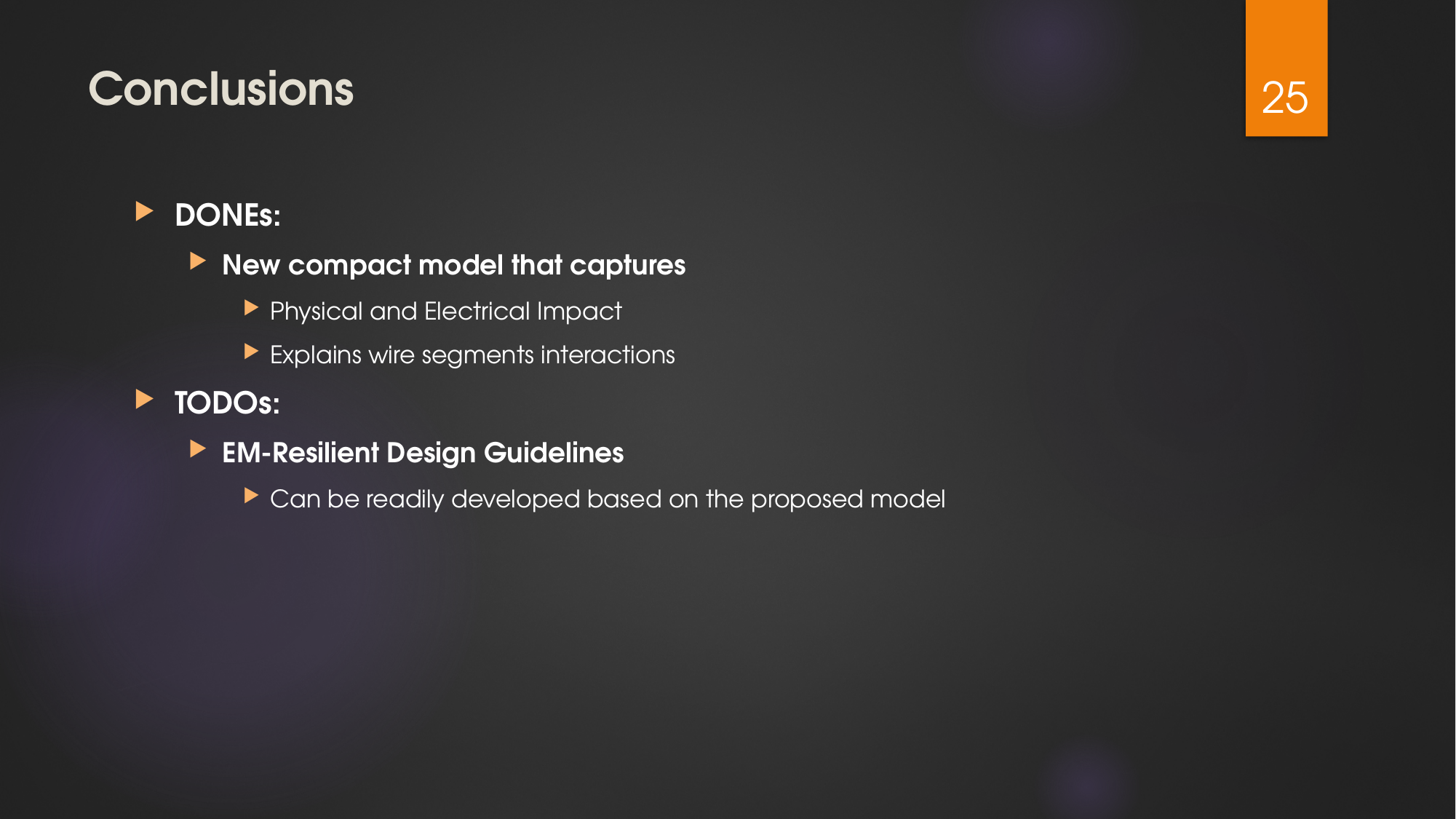

25
# Conclusions
DONEs:
New compact model that captures
Physical and Electrical Impact
Explains wire segments interactions
TODOs:
EM-Resilient Design Guidelines
Can be readily developed based on the proposed model